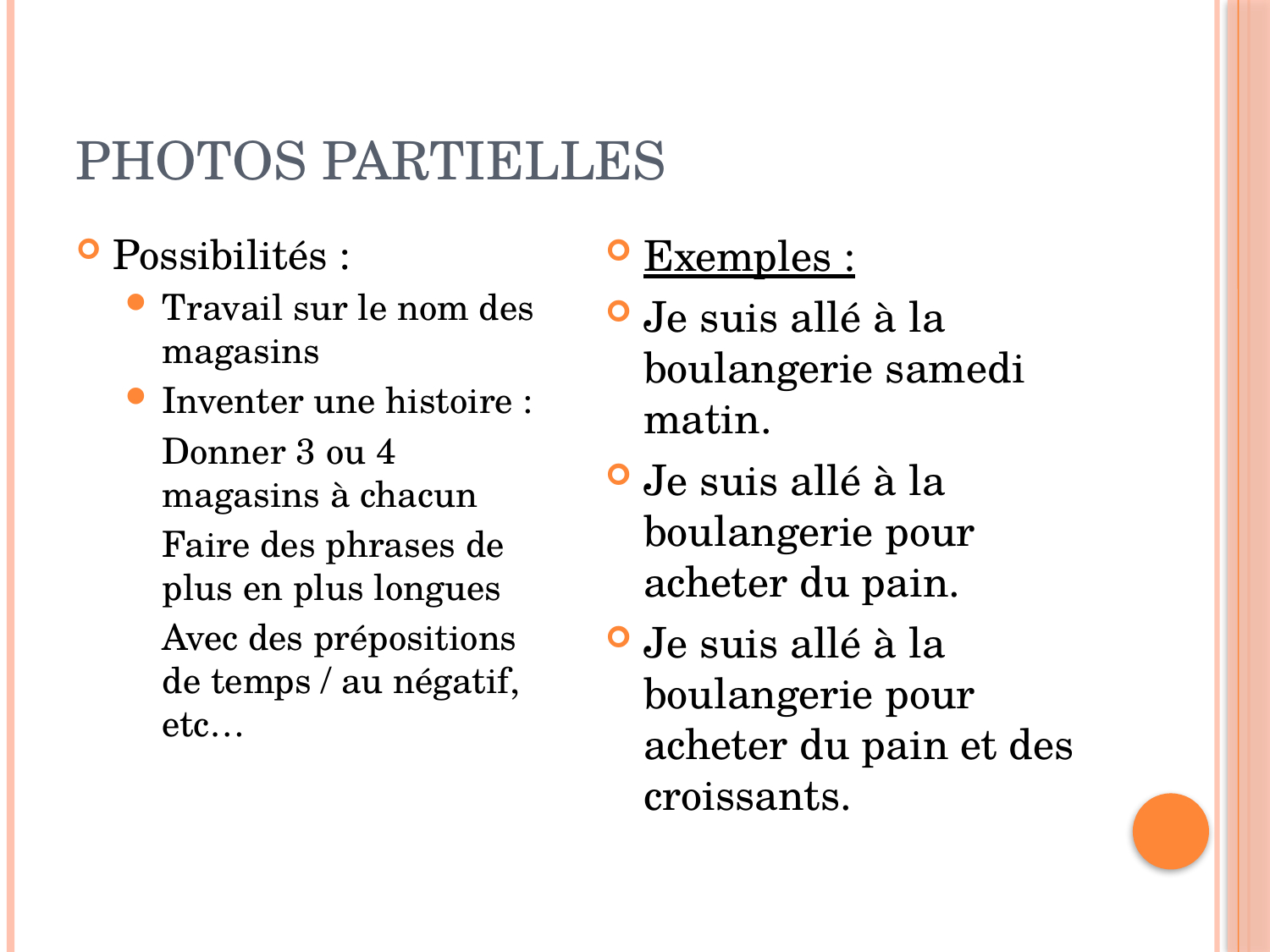

# Photos partielles
Possibilités :
Travail sur le nom des magasins
Inventer une histoire :
	Donner 3 ou 4  magasins à chacun
	Faire des phrases de plus en plus longues
	Avec des prépositions de temps / au négatif, etc…

Exemples :
Je suis allé à la boulangerie samedi matin.
Je suis allé à la boulangerie pour acheter du pain.
Je suis allé à la boulangerie pour acheter du pain et des croissants.